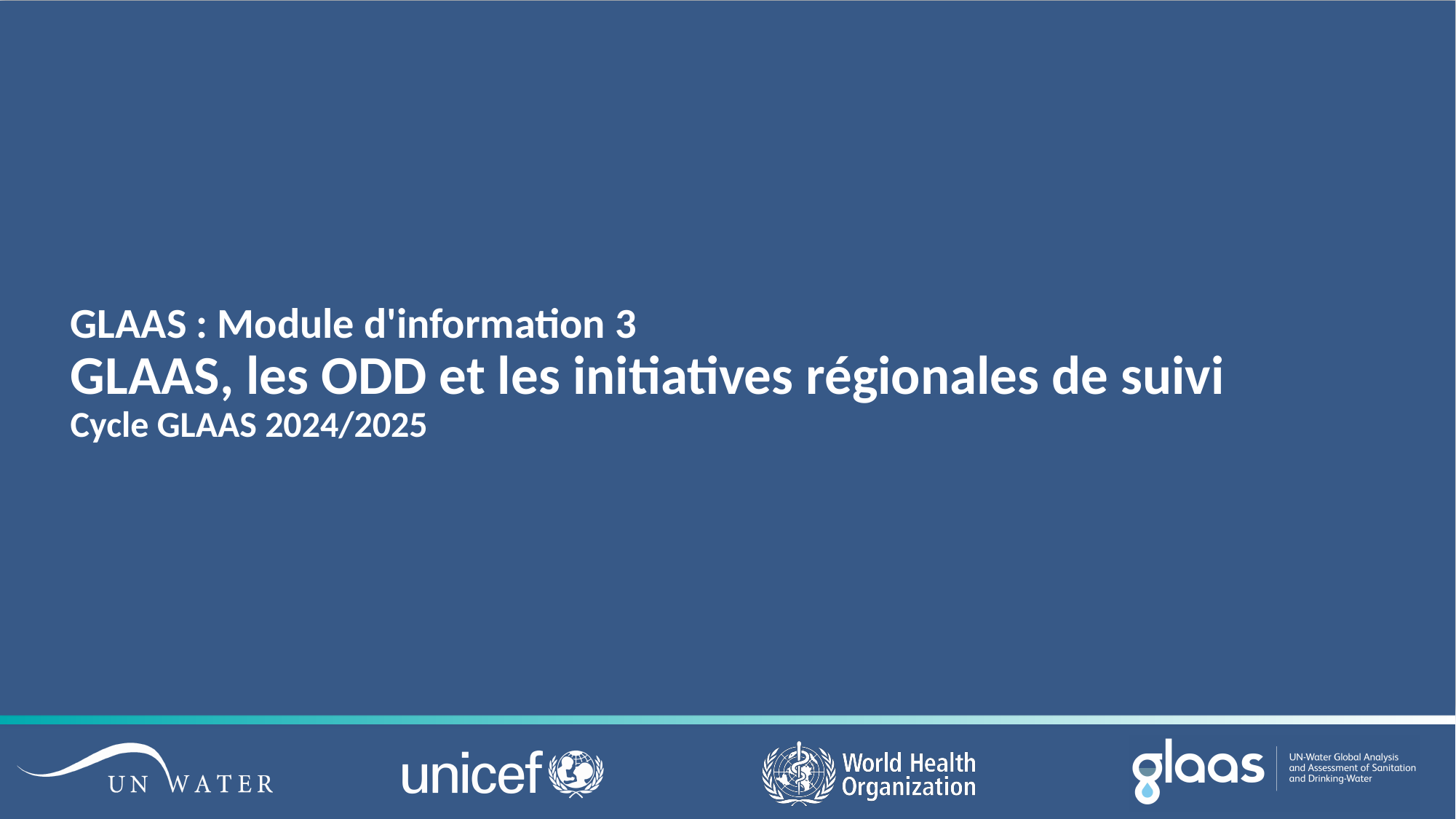

# GLAAS : Module d'information 3 GLAAS, les ODD et les initiatives régionales de suivi Cycle GLAAS 2024/2025